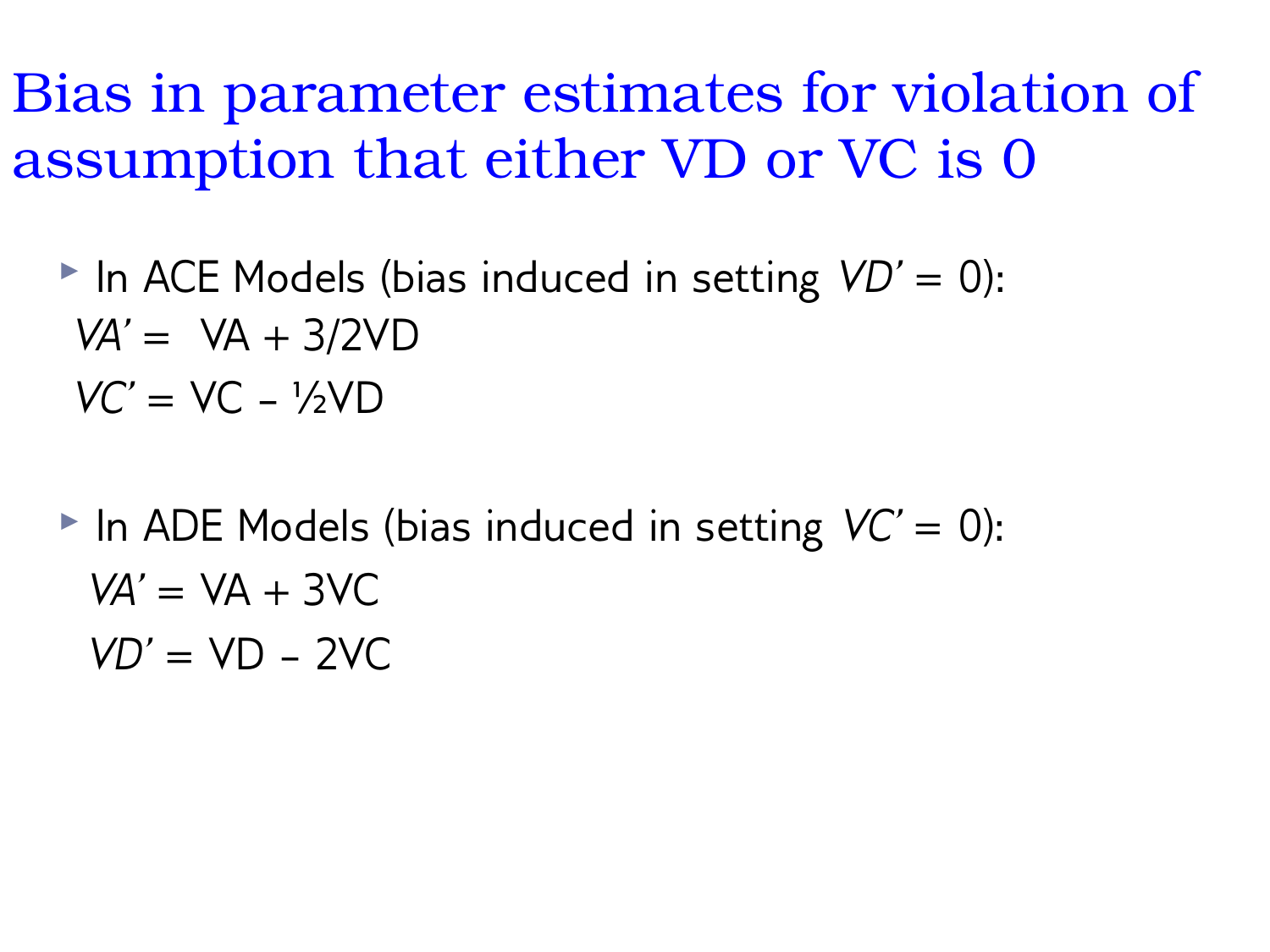

Bias in parameter estimates for violation of assumption that either VD or VC is 0
In ACE Models (bias induced in setting VD’ = 0):
 VA’ =  VA + 3/2VD
 VC’ = VC – ½VD

In ADE Models (bias induced in setting VC’ = 0):
  VA’ = VA + 3VC
  VD’ = VD – 2VC